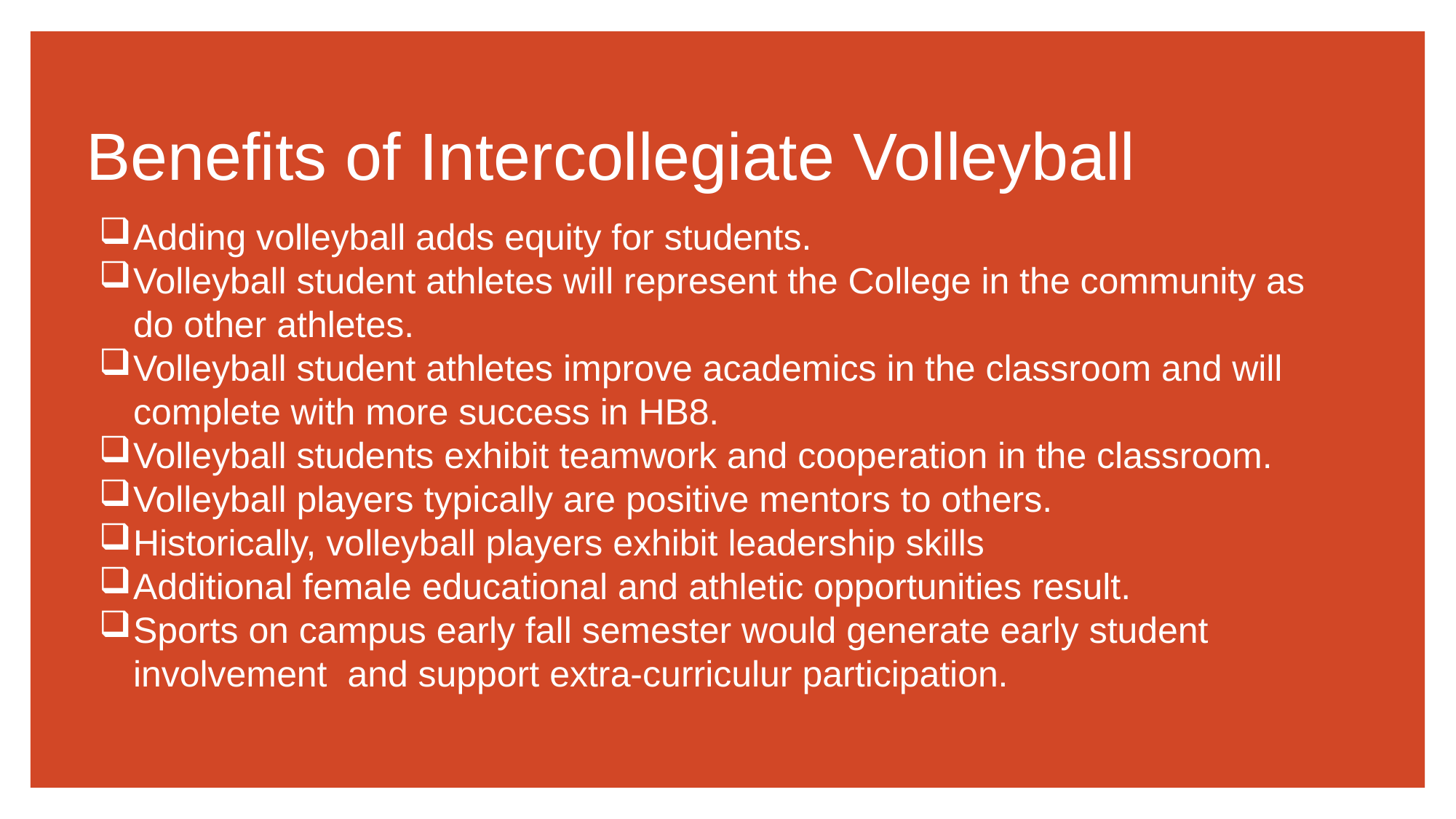

# Benefits of Intercollegiate Volleyball
Adding volleyball adds equity for students.
Volleyball student athletes will represent the College in the community as do other athletes.
Volleyball student athletes improve academics in the classroom and will complete with more success in HB8.
Volleyball students exhibit teamwork and cooperation in the classroom.
Volleyball players typically are positive mentors to others.
Historically, volleyball players exhibit leadership skills
Additional female educational and athletic opportunities result.
Sports on campus early fall semester would generate early student involvement  and support extra-curriculur participation.